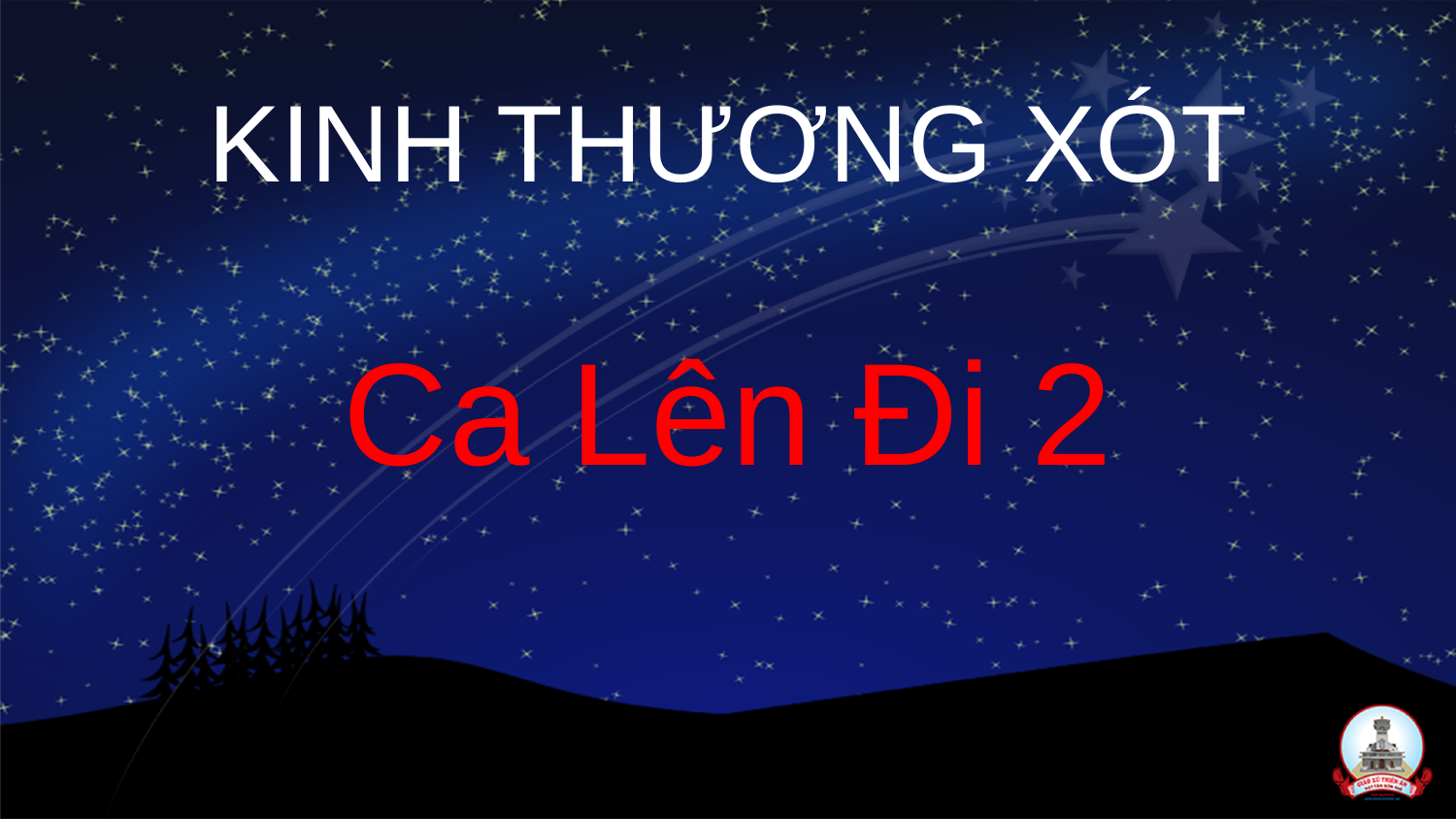

KINH THƯƠNG XÓT
Ca Lên Đi 2